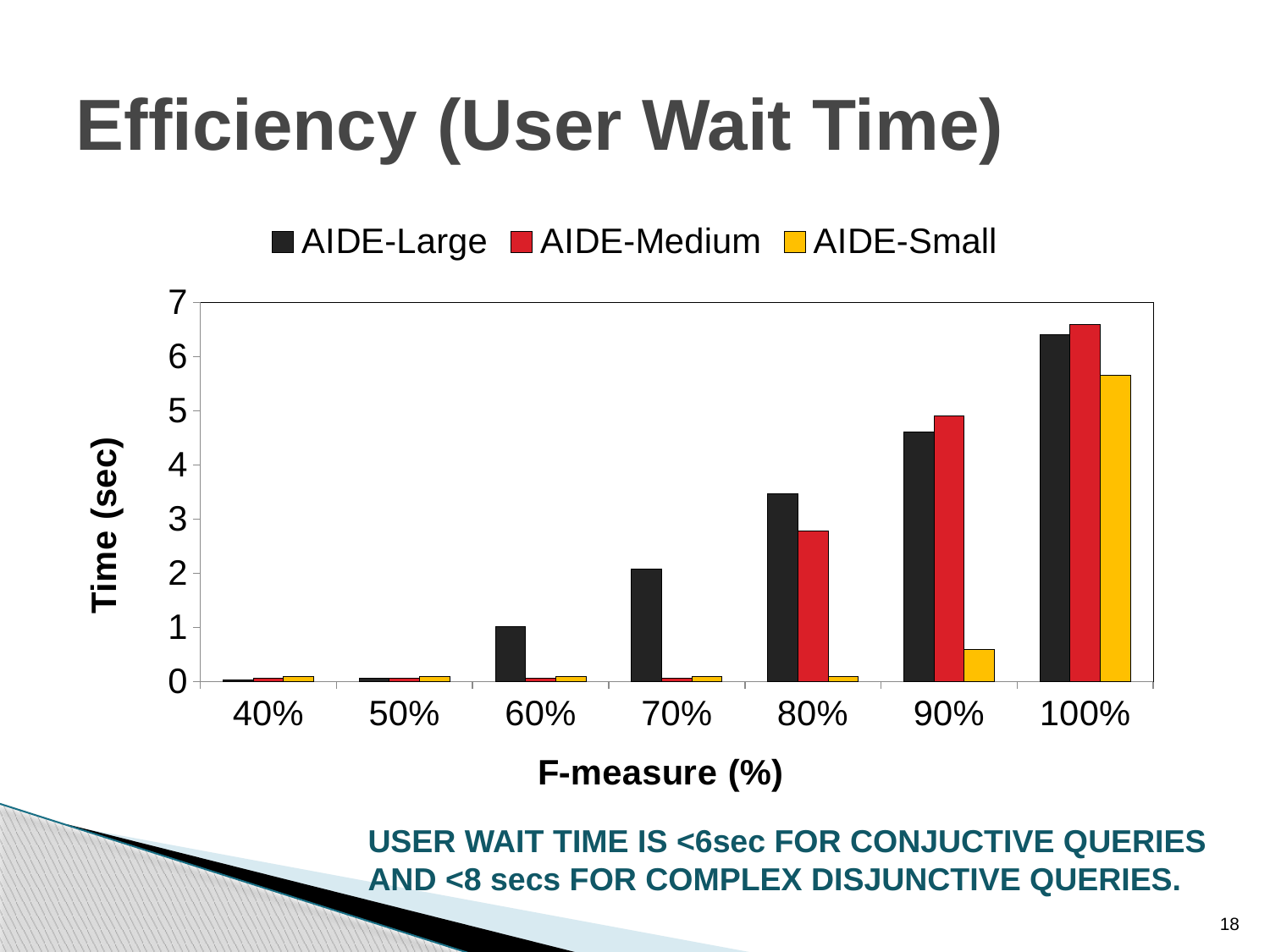

# Efficiency (User Wait Time)

### Chart

| Category |  |  |  |
|---|---|---|---|
| 0.4 | 0.0321714285714286 | 0.0632 | 0.08635 |
| 0.5 | 0.063575 | 0.0632 | 0.08635 |
| 0.6 | 1.02065 | 0.0632 | 0.08635 |
| 0.7 | 2.080826666666668 | 0.0632736842105264 | 0.08635 |
| 0.8 | 3.476505882352941 | 2.790016 | 0.08635 |
| 0.9 | 4.614810526315725 | 4.905709677419355 | 0.601085714285715 |
| 1.0 | 6.40907826086957 | 6.591486486486485 | 5.652254545454546 |
USER WAIT TIME IS <6sec FOR CONJUCTIVE QUERIES
AND <8 secs FOR COMPLEX DISJUNCTIVE QUERIES.
18